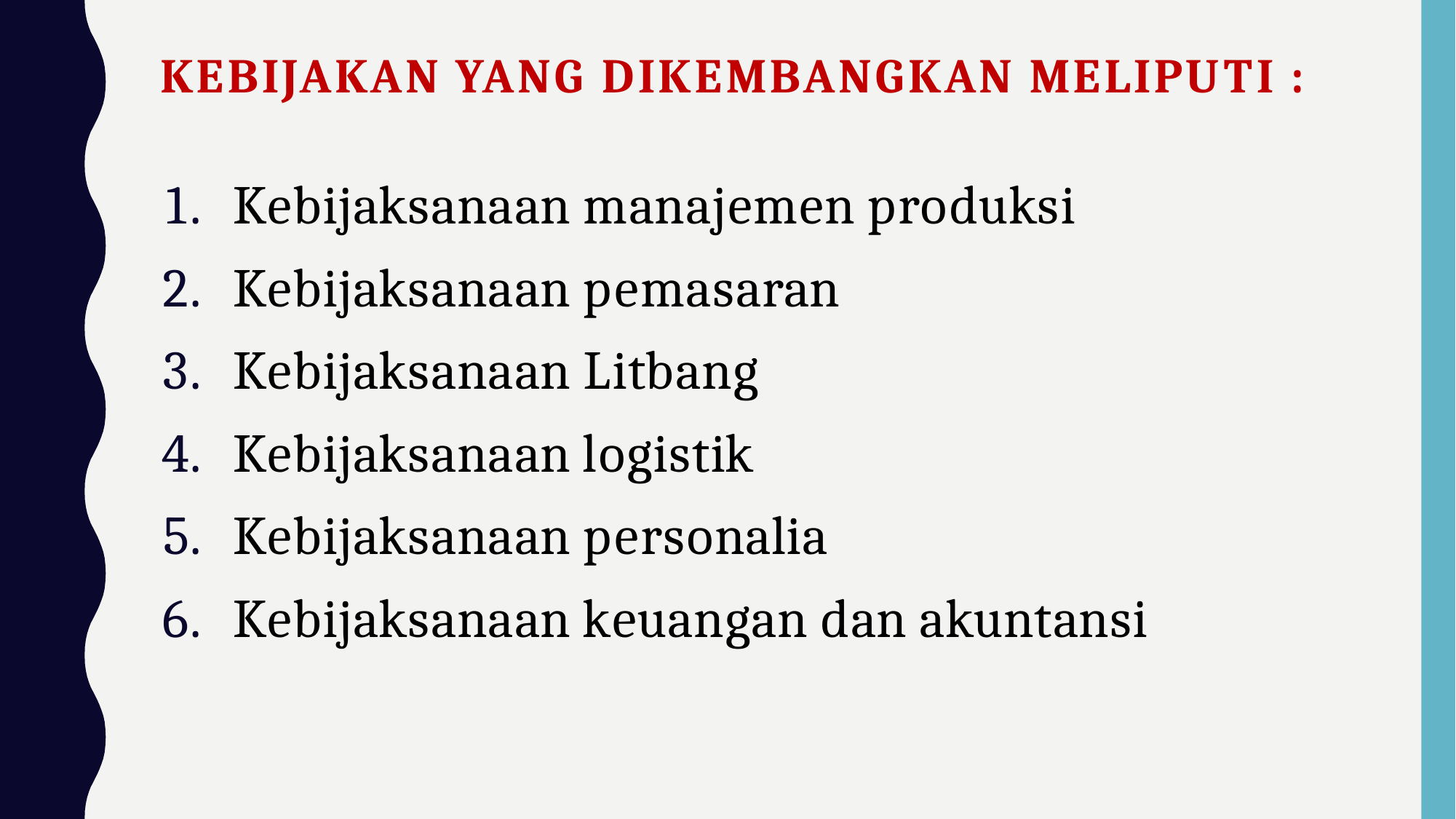

# Kebijakan yang dikembangkan meliputi :
Kebijaksanaan manajemen produksi
Kebijaksanaan pemasaran
Kebijaksanaan Litbang
Kebijaksanaan logistik
Kebijaksanaan personalia
Kebijaksanaan keuangan dan akuntansi